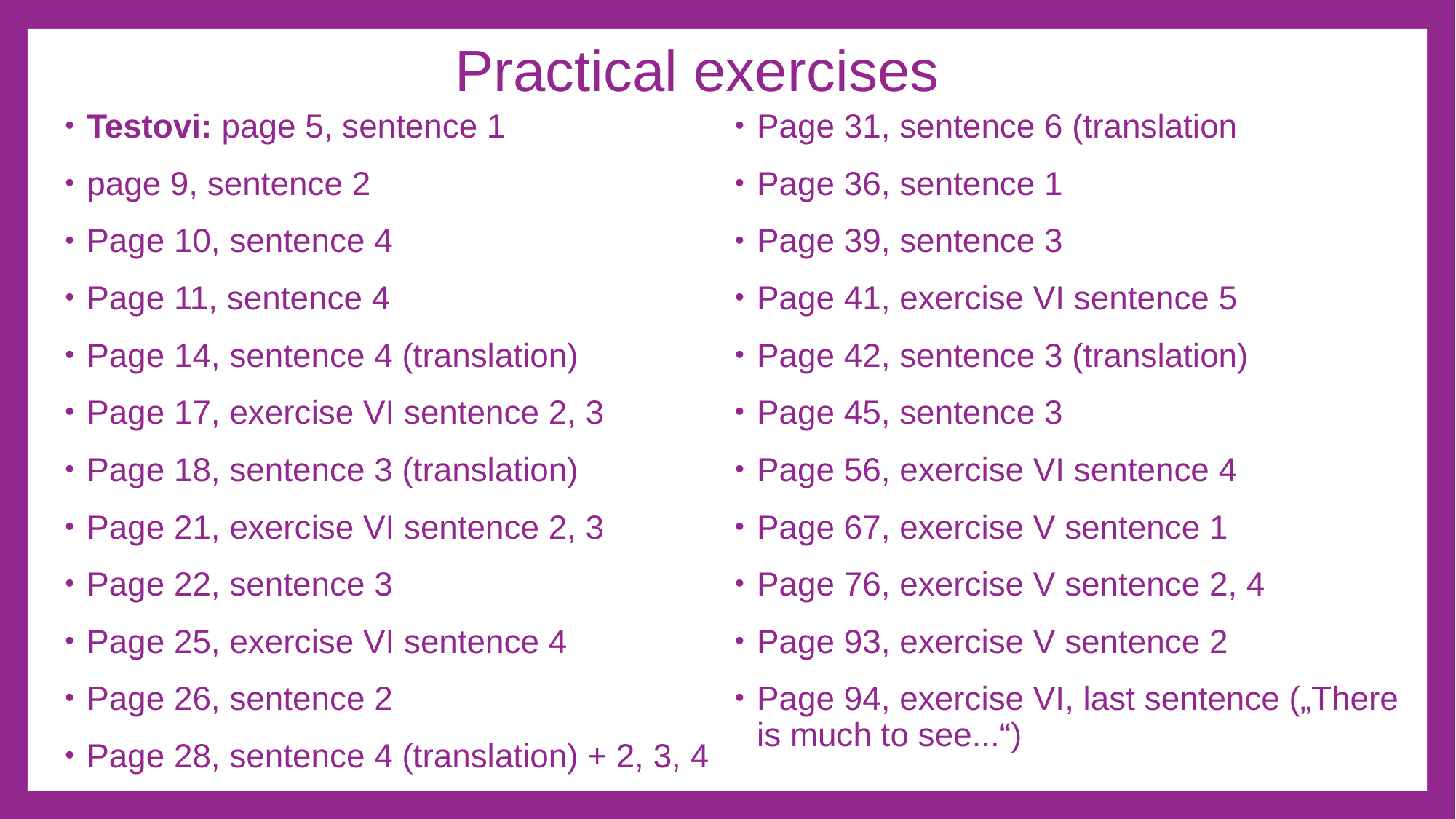

# Practical exercises
Testovi: page 5, sentence 1
page 9, sentence 2
Page 10, sentence 4
Page 11, sentence 4
Page 14, sentence 4 (translation)
Page 17, exercise VI sentence 2, 3
Page 18, sentence 3 (translation)
Page 21, exercise VI sentence 2, 3
Page 22, sentence 3
Page 25, exercise VI sentence 4
Page 26, sentence 2
Page 28, sentence 4 (translation) + 2, 3, 4
Page 31, sentence 6 (translation
Page 36, sentence 1
Page 39, sentence 3
Page 41, exercise VI sentence 5
Page 42, sentence 3 (translation)
Page 45, sentence 3
Page 56, exercise VI sentence 4
Page 67, exercise V sentence 1
Page 76, exercise V sentence 2, 4
Page 93, exercise V sentence 2
Page 94, exercise VI, last sentence („There is much to see...“)